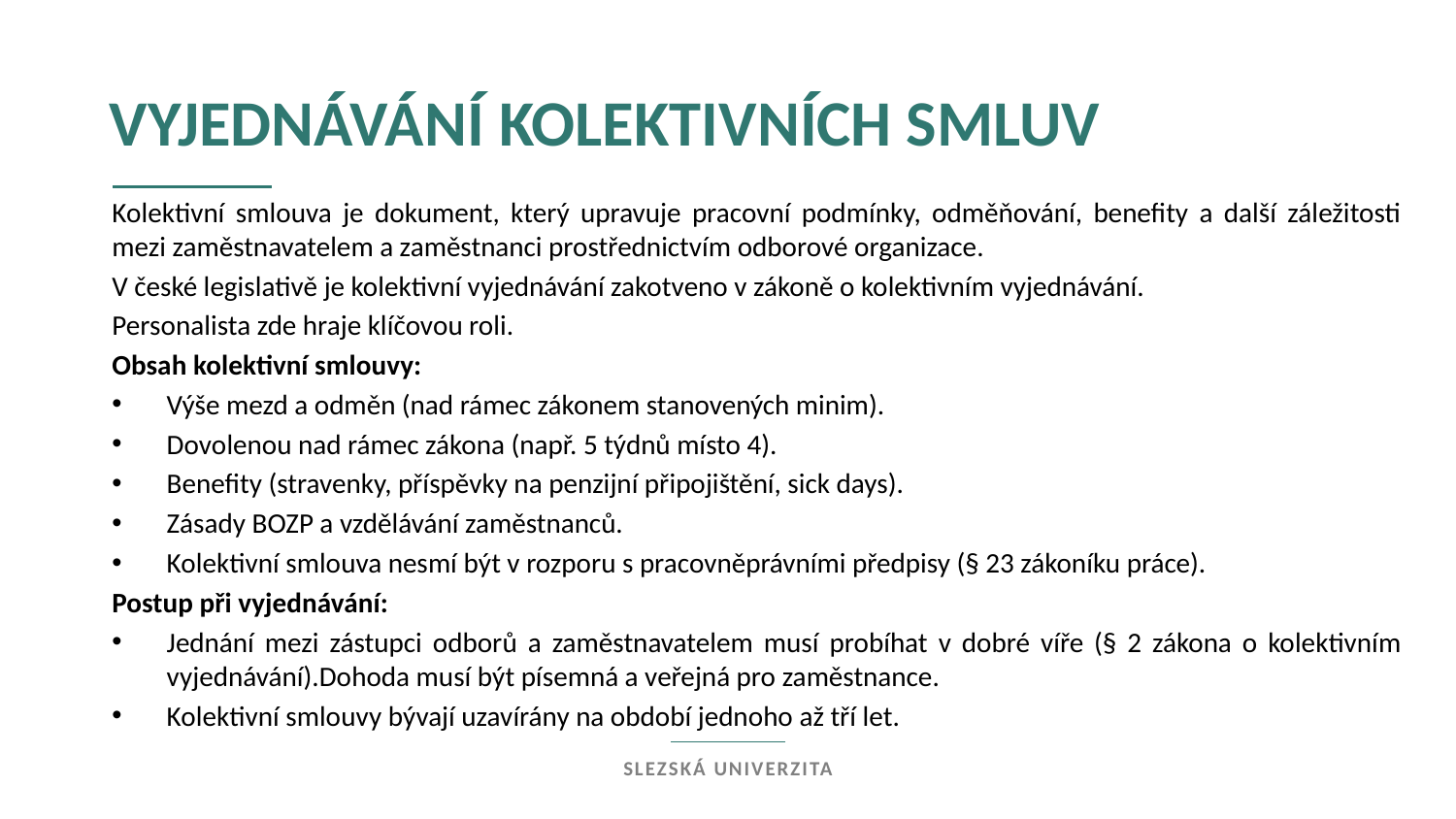

Vyjednávání kolektivních smluv
Kolektivní smlouva je dokument, který upravuje pracovní podmínky, odměňování, benefity a další záležitosti mezi zaměstnavatelem a zaměstnanci prostřednictvím odborové organizace.
V české legislativě je kolektivní vyjednávání zakotveno v zákoně o kolektivním vyjednávání.
Personalista zde hraje klíčovou roli.
Obsah kolektivní smlouvy:
Výše mezd a odměn (nad rámec zákonem stanovených minim).
Dovolenou nad rámec zákona (např. 5 týdnů místo 4).
Benefity (stravenky, příspěvky na penzijní připojištění, sick days).
Zásady BOZP a vzdělávání zaměstnanců.
Kolektivní smlouva nesmí být v rozporu s pracovněprávními předpisy (§ 23 zákoníku práce).
Postup při vyjednávání:
Jednání mezi zástupci odborů a zaměstnavatelem musí probíhat v dobré víře (§ 2 zákona o kolektivním vyjednávání).Dohoda musí být písemná a veřejná pro zaměstnance.
Kolektivní smlouvy bývají uzavírány na období jednoho až tří let.
Slezská univerzita